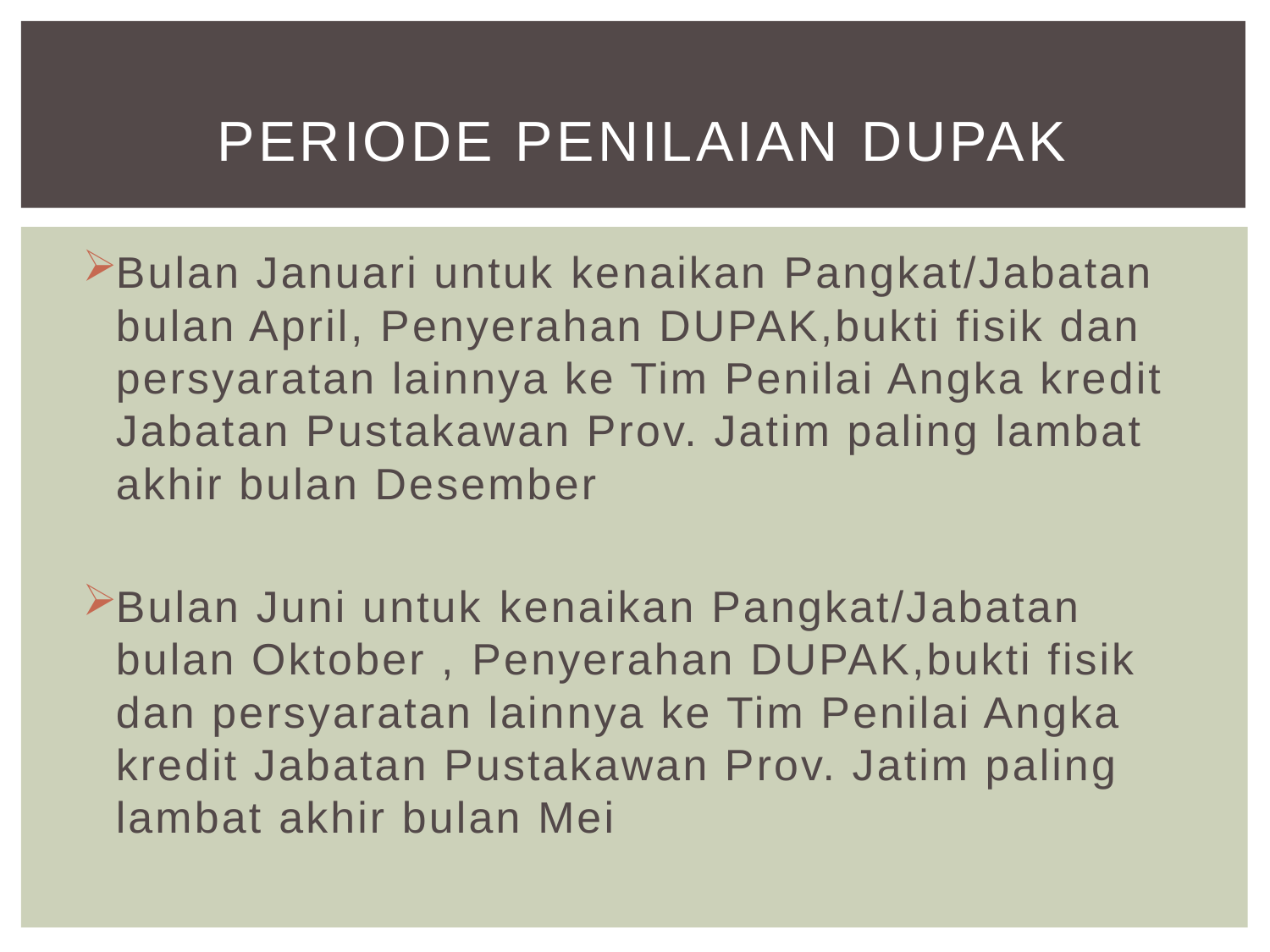

# PERIODE PENILAIAN DUPAK
Bulan Januari untuk kenaikan Pangkat/Jabatan bulan April, Penyerahan DUPAK,bukti fisik dan persyaratan lainnya ke Tim Penilai Angka kredit Jabatan Pustakawan Prov. Jatim paling lambat akhir bulan Desember

Bulan Juni untuk kenaikan Pangkat/Jabatan bulan Oktober , Penyerahan DUPAK,bukti fisik dan persyaratan lainnya ke Tim Penilai Angka kredit Jabatan Pustakawan Prov. Jatim paling lambat akhir bulan Mei